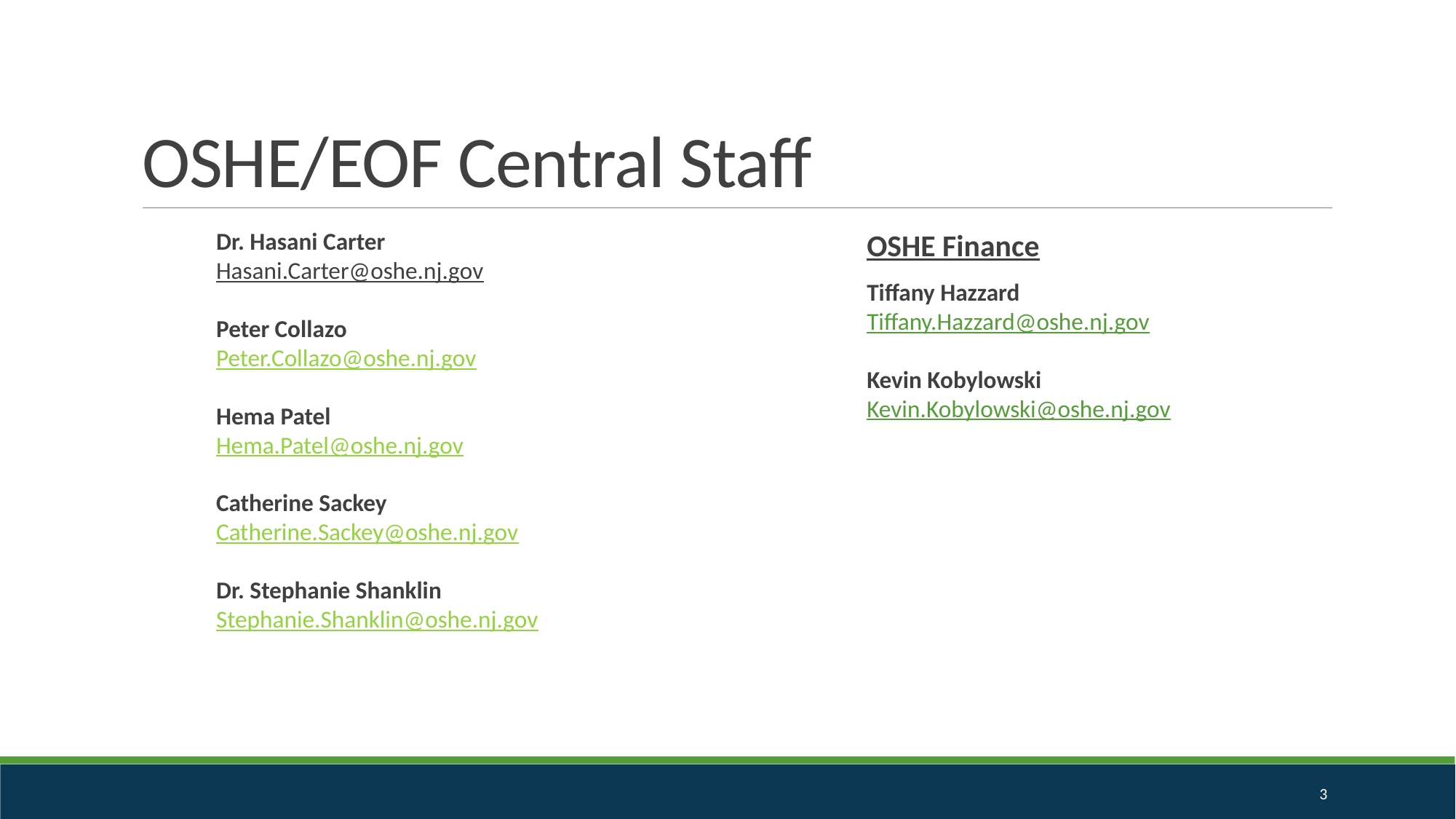

# OSHE/EOF Central Staff
Dr. Hasani Carter
Hasani.Carter@oshe.nj.gov

Peter Collazo
Peter.Collazo@oshe.nj.gov

Hema Patel
Hema.Patel@oshe.nj.gov

Catherine Sackey
Catherine.Sackey@oshe.nj.gov

Dr. Stephanie Shanklin
Stephanie.Shanklin@oshe.nj.gov

OSHE Finance

Tiffany Hazzard
Tiffany.Hazzard@oshe.nj.gov

Kevin Kobylowski
Kevin.Kobylowski@oshe.nj.gov

3